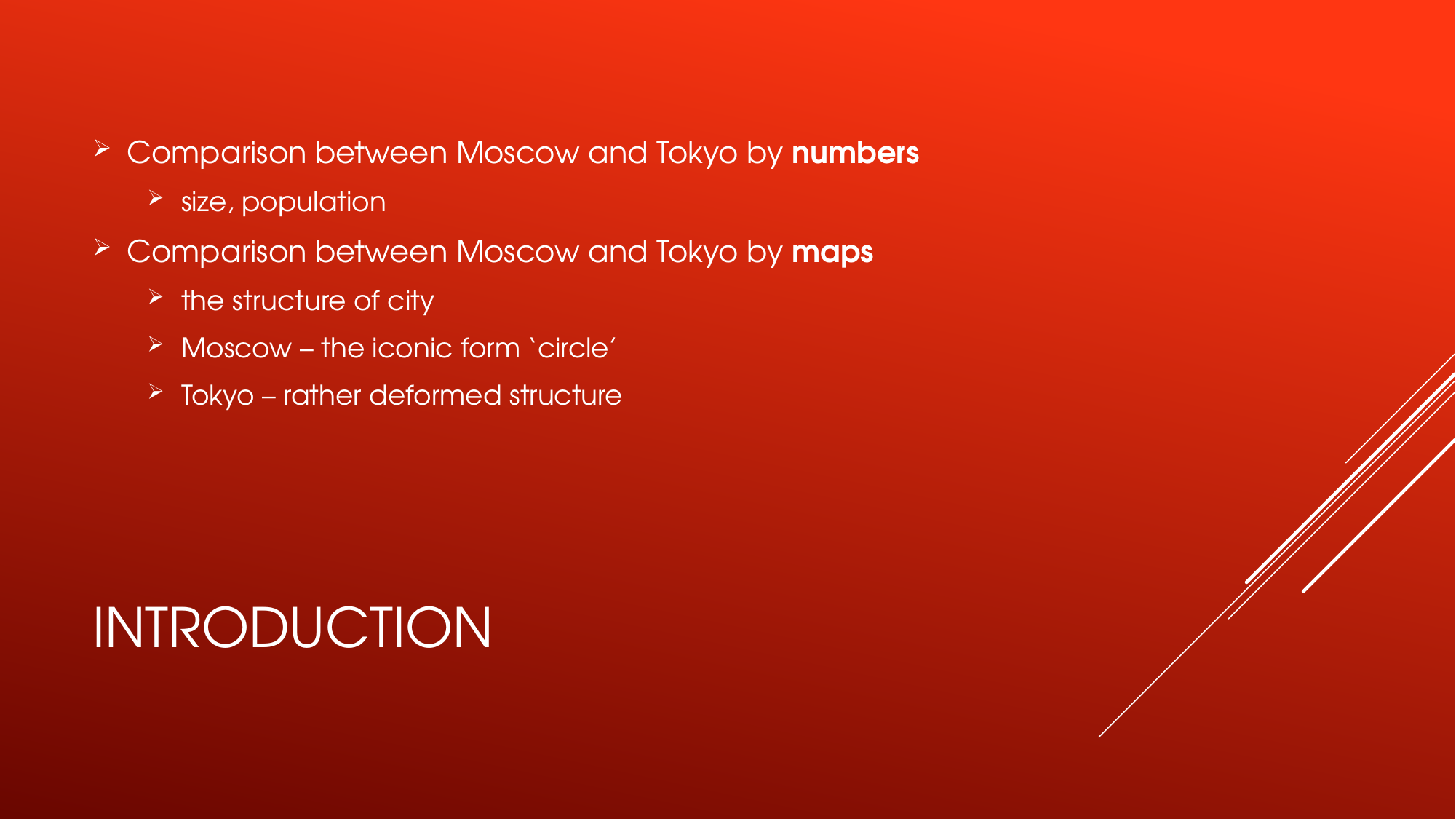

Comparison between Moscow and Tokyo by numbers
size, population
Comparison between Moscow and Tokyo by maps
the structure of city
Moscow – the iconic form ‘circle’
Tokyo – rather deformed structure

# Introduction